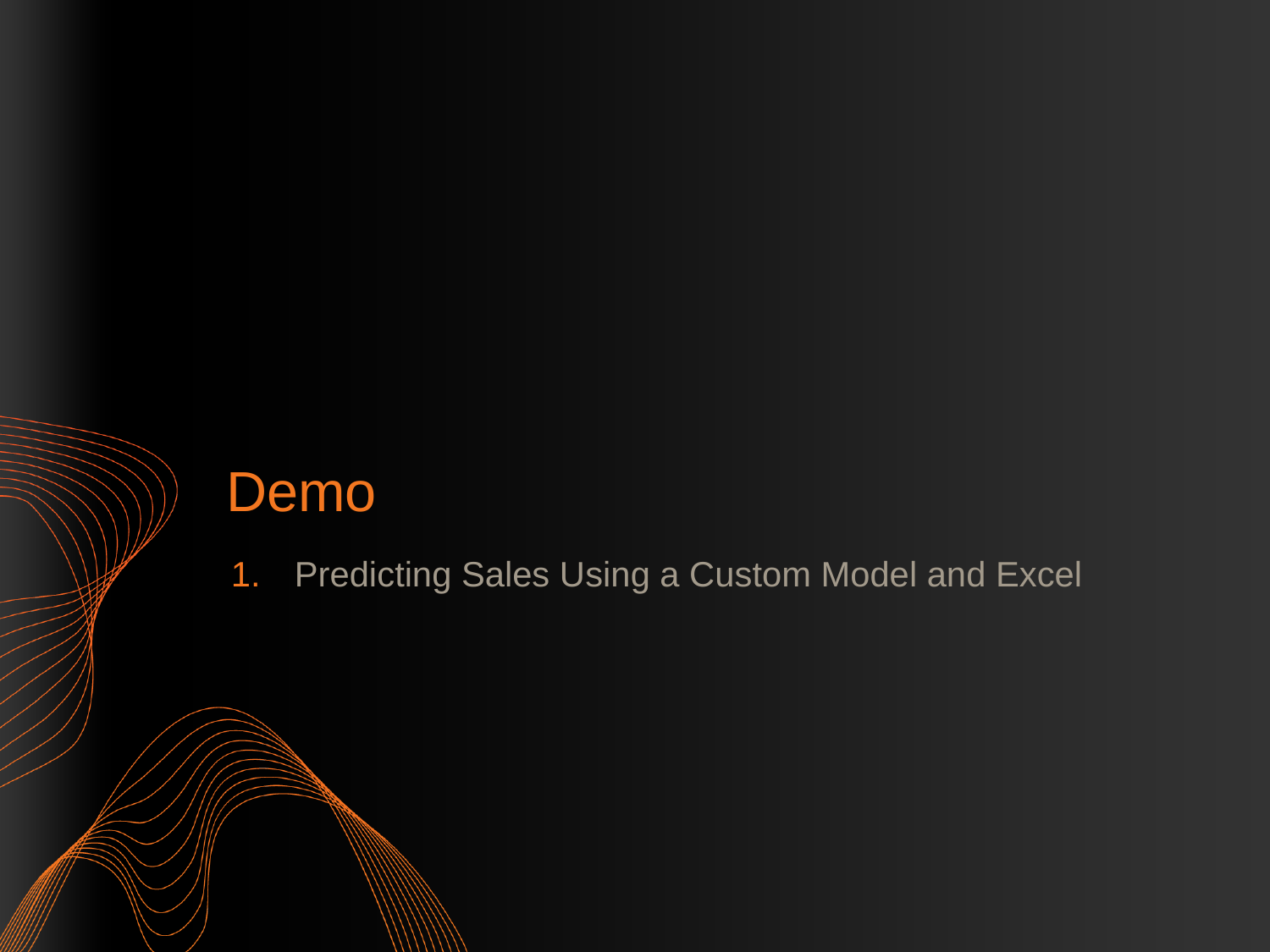

# Demo
Predicting Sales Using a Custom Model and Excel